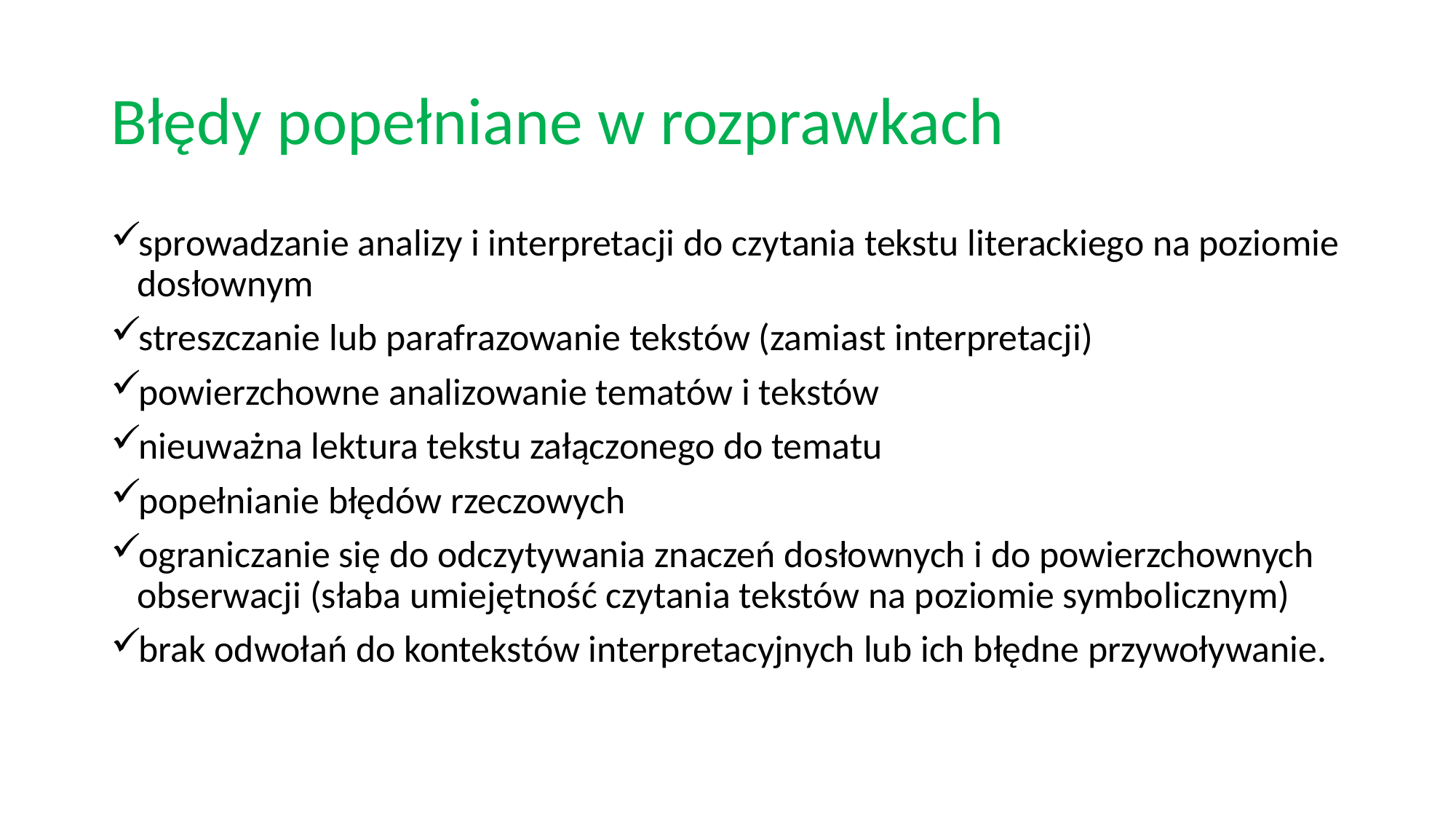

# Błędy popełniane w rozprawkach
sprowadzanie analizy i interpretacji do czytania tekstu literackiego na poziomie dosłownym
streszczanie lub parafrazowanie tekstów (zamiast interpretacji)
powierzchowne analizowanie tematów i tekstów
nieuważna lektura tekstu załączonego do tematu
popełnianie błędów rzeczowych
ograniczanie się do odczytywania znaczeń dosłownych i do powierzchownych obserwacji (słaba umiejętność czytania tekstów na poziomie symbolicznym)
brak odwołań do kontekstów interpretacyjnych lub ich błędne przywoływanie.